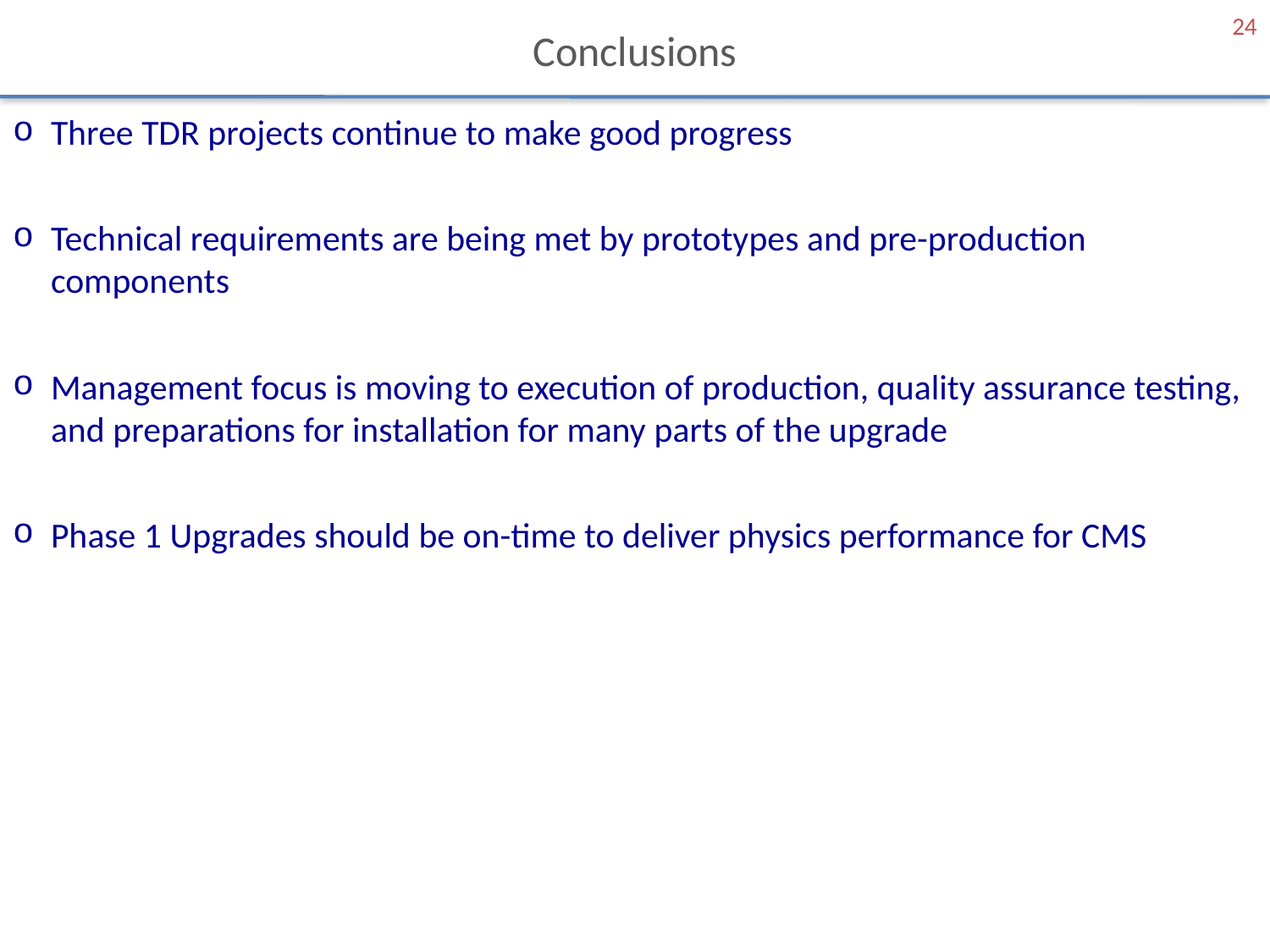

24
# Conclusions
Three TDR projects continue to make good progress

Technical requirements are being met by prototypes and pre-production components

Management focus is moving to execution of production, quality assurance testing, and preparations for installation for many parts of the upgrade

Phase 1 Upgrades should be on-time to deliver physics performance for CMS